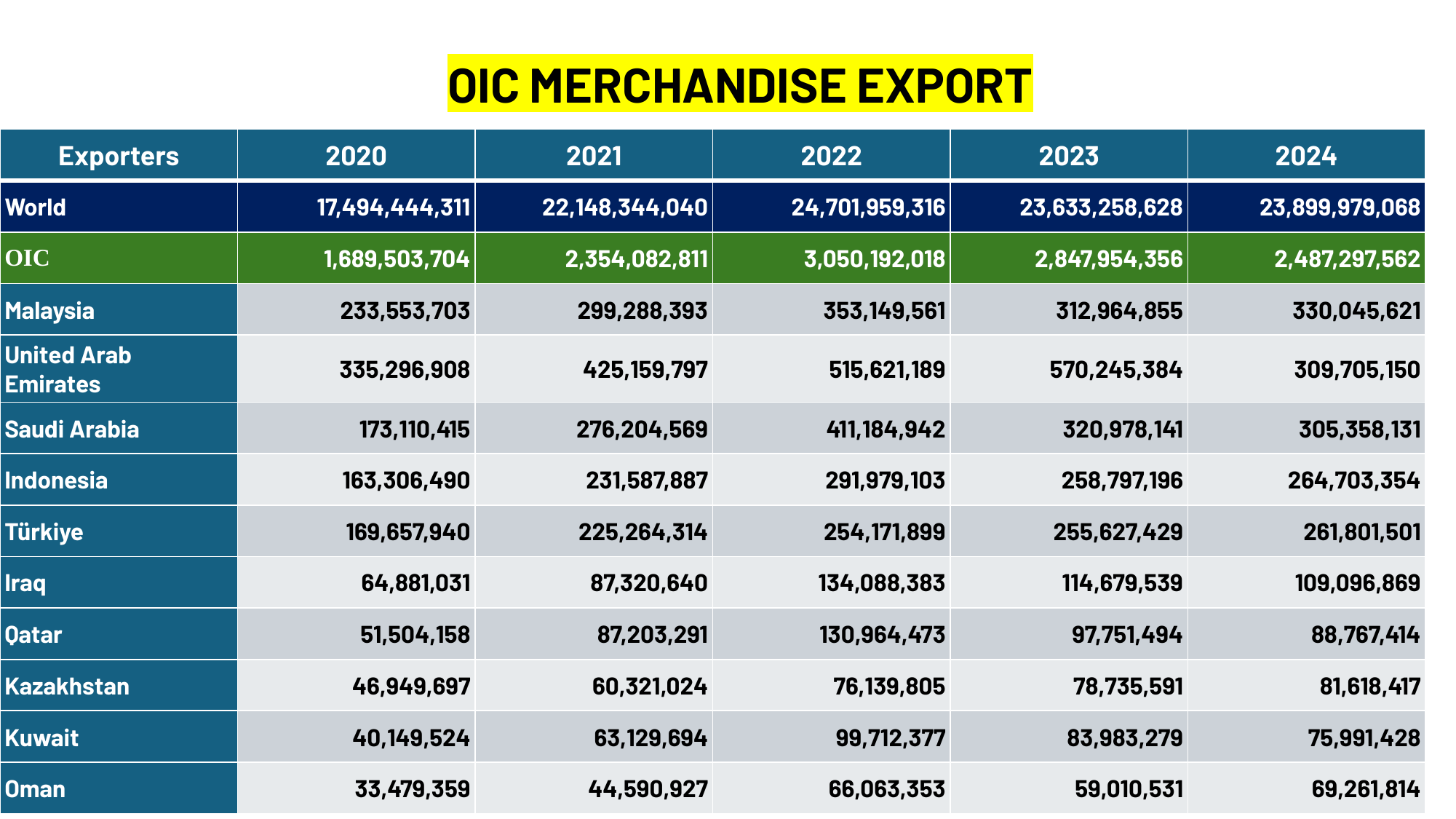

# OIC MERCHANDISE EXPORT
| Exporters | 2020 | 2021 | 2022 | 2023 | 2024 |
| --- | --- | --- | --- | --- | --- |
| World | 17,494,444,311 | 22,148,344,040 | 24,701,959,316 | 23,633,258,628 | 23,899,979,068 |
| OIC | 1,689,503,704 | 2,354,082,811 | 3,050,192,018 | 2,847,954,356 | 2,487,297,562 |
| Malaysia | 233,553,703 | 299,288,393 | 353,149,561 | 312,964,855 | 330,045,621 |
| United Arab Emirates | 335,296,908 | 425,159,797 | 515,621,189 | 570,245,384 | 309,705,150 |
| Saudi Arabia | 173,110,415 | 276,204,569 | 411,184,942 | 320,978,141 | 305,358,131 |
| Indonesia | 163,306,490 | 231,587,887 | 291,979,103 | 258,797,196 | 264,703,354 |
| Türkiye | 169,657,940 | 225,264,314 | 254,171,899 | 255,627,429 | 261,801,501 |
| Iraq | 64,881,031 | 87,320,640 | 134,088,383 | 114,679,539 | 109,096,869 |
| Qatar | 51,504,158 | 87,203,291 | 130,964,473 | 97,751,494 | 88,767,414 |
| Kazakhstan | 46,949,697 | 60,321,024 | 76,139,805 | 78,735,591 | 81,618,417 |
| Kuwait | 40,149,524 | 63,129,694 | 99,712,377 | 83,983,279 | 75,991,428 |
| Oman | 33,479,359 | 44,590,927 | 66,063,353 | 59,010,531 | 69,261,814 |
23